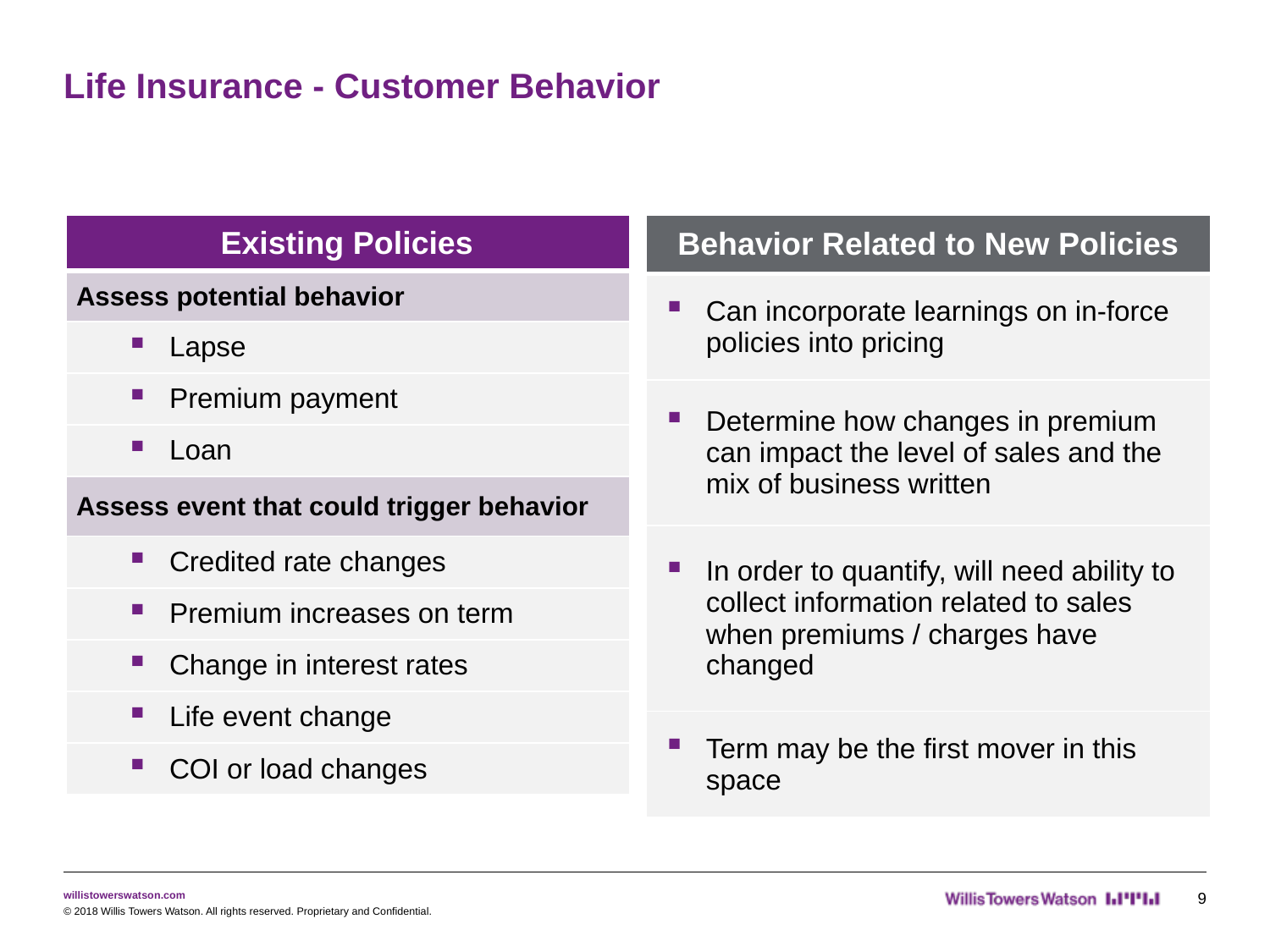

# Life Insurance - Customer Behavior

| Existing Policies |
| --- |
| Assess potential behavior |
| Lapse |
| Premium payment |
| Loan |
| Assess event that could trigger behavior |
| Credited rate changes |
| Premium increases on term |
| Change in interest rates |
| Life event change |
| COI or load changes |
| Behavior Related to New Policies |
| --- |
| Can incorporate learnings on in-force policies into pricing |
| Determine how changes in premium can impact the level of sales and the mix of business written |
| In order to quantify, will need ability to collect information related to sales when premiums / charges have changed |
| Term may be the first mover in this space |
9
© 2018 Willis Towers Watson. All rights reserved. Proprietary and Confidential.